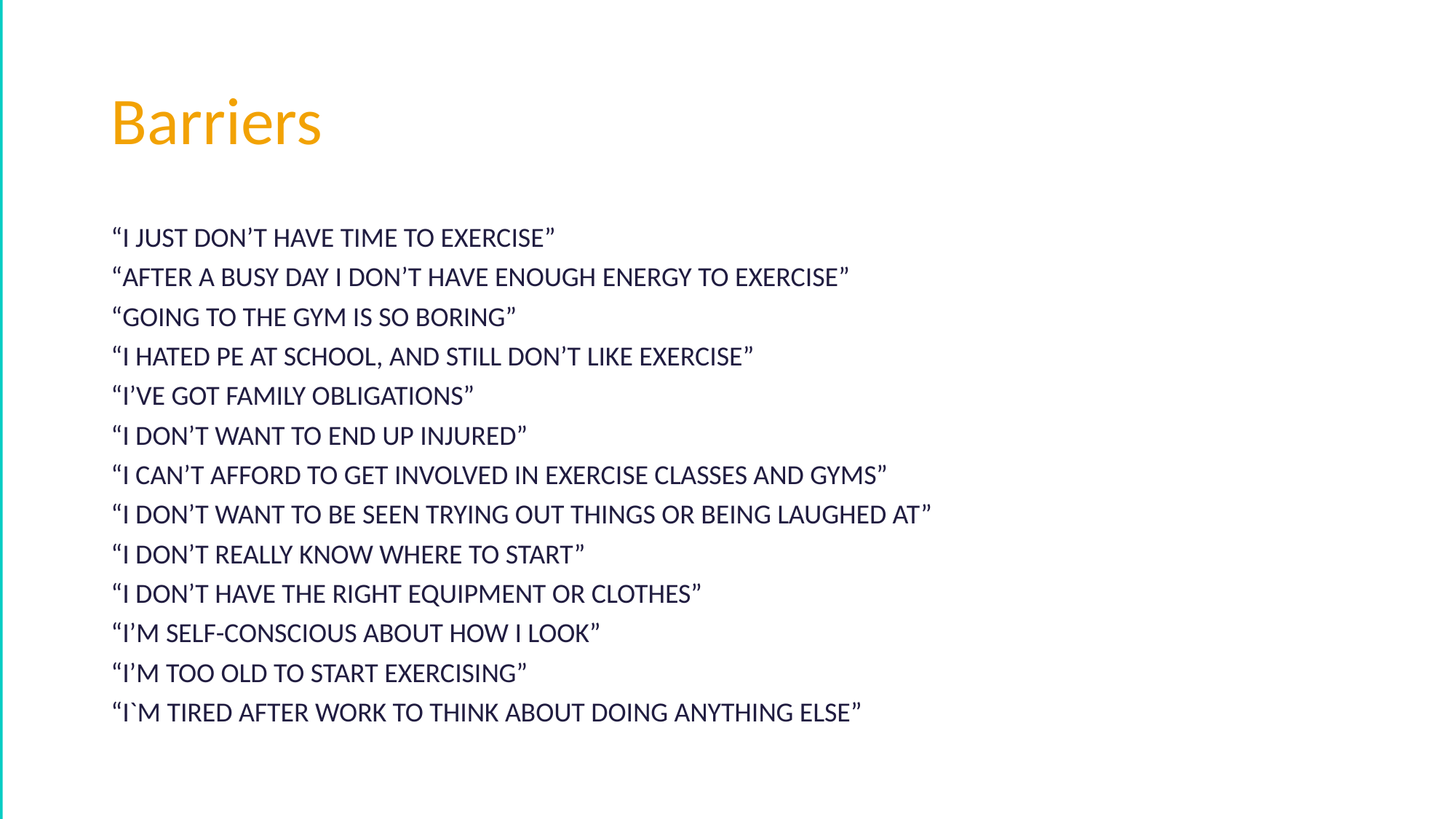

# Barriers
“I JUST DON’T HAVE TIME TO EXERCISE”
“AFTER A BUSY DAY I DON’T HAVE ENOUGH ENERGY TO EXERCISE”
“GOING TO THE GYM IS SO BORING”
“I HATED PE AT SCHOOL, AND STILL DON’T LIKE EXERCISE”
“I’VE GOT FAMILY OBLIGATIONS”
“I DON’T WANT TO END UP INJURED”
“I CAN’T AFFORD TO GET INVOLVED IN EXERCISE CLASSES AND GYMS”
“I DON’T WANT TO BE SEEN TRYING OUT THINGS OR BEING LAUGHED AT”
“I DON’T REALLY KNOW WHERE TO START”
“I DON’T HAVE THE RIGHT EQUIPMENT OR CLOTHES”
“I’M SELF-CONSCIOUS ABOUT HOW I LOOK”
“I’M TOO OLD TO START EXERCISING”
“I`M TIRED AFTER WORK TO THINK ABOUT DOING ANYTHING ELSE”